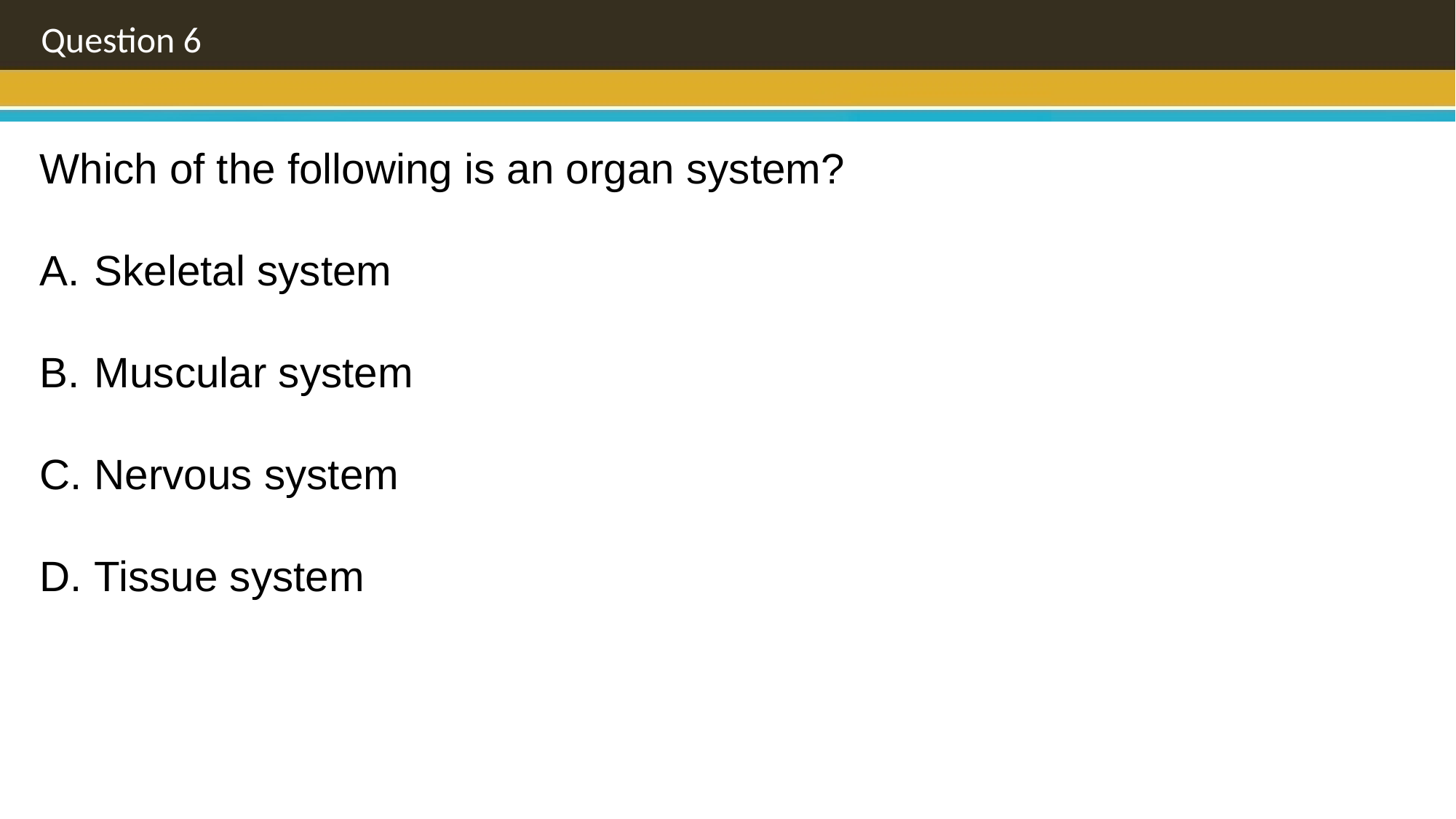

Question 6
Which of the following is an organ system?

Skeletal system

Muscular system

Nervous system

Tissue system